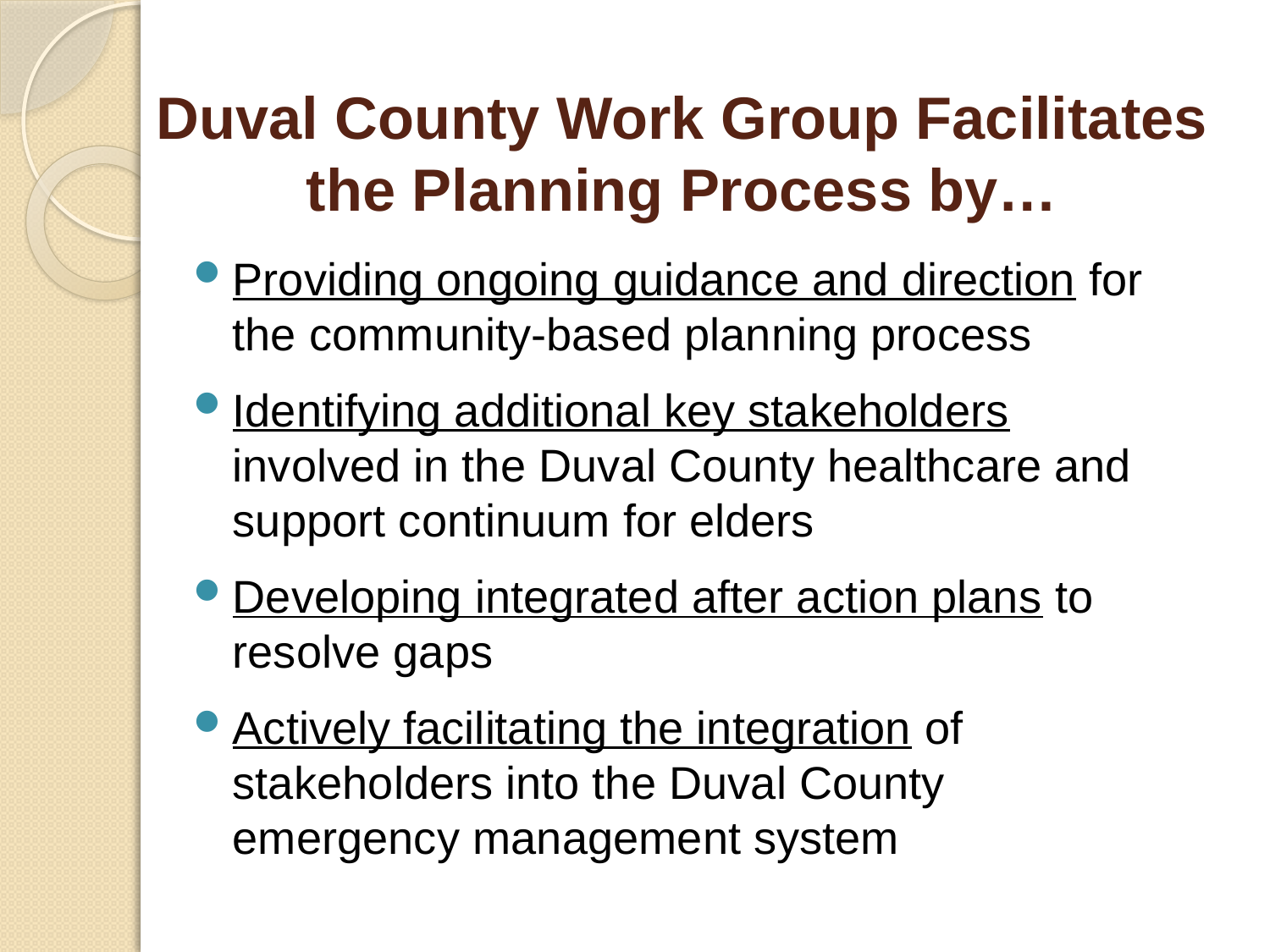

# Duval County Work Group Facilitates the Planning Process by…
Providing ongoing guidance and direction for the community-based planning process
Identifying additional key stakeholders involved in the Duval County healthcare and support continuum for elders
Developing integrated after action plans to resolve gaps
Actively facilitating the integration of stakeholders into the Duval County emergency management system